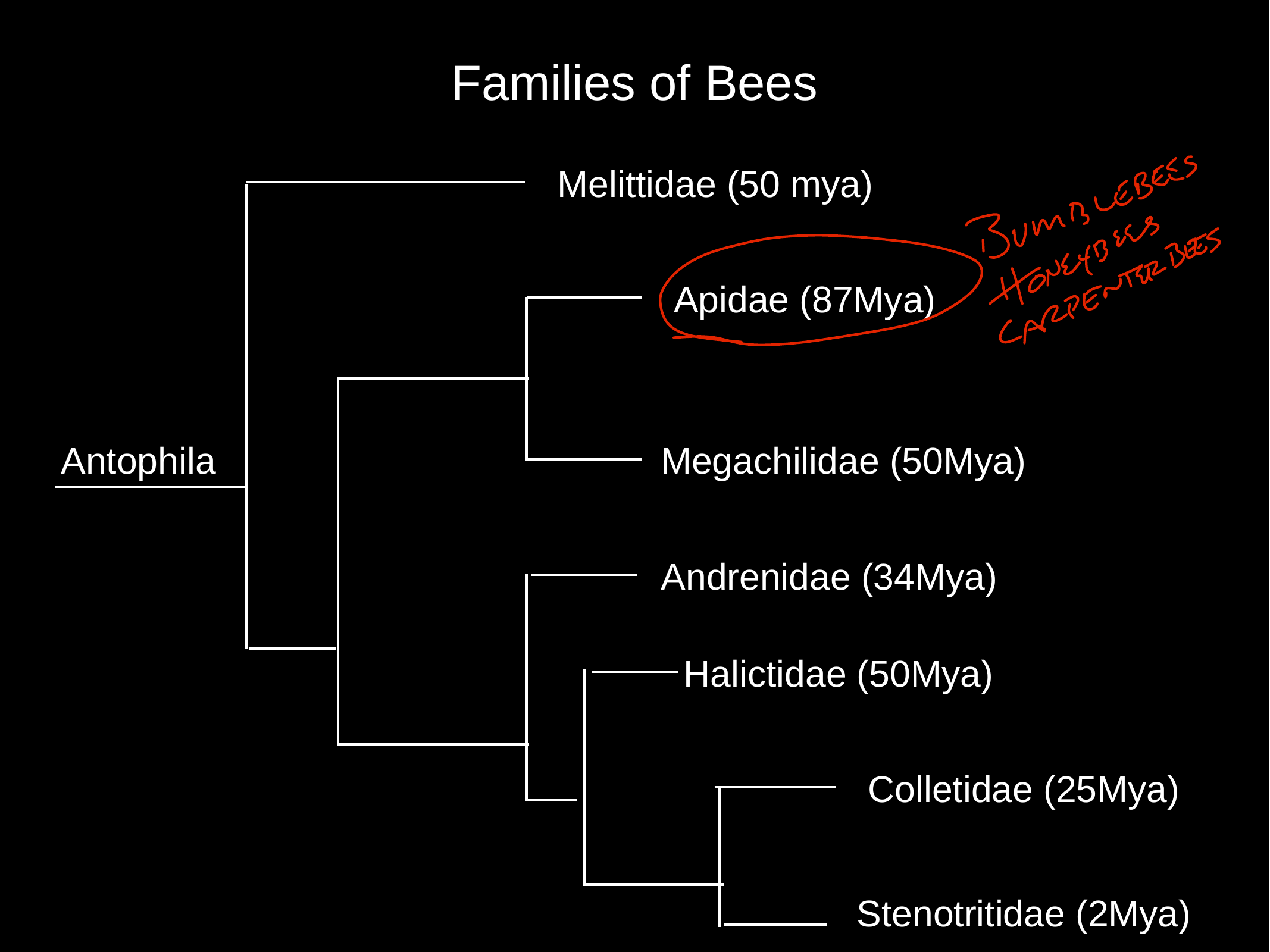

Families of Bees
Melittidae (50 mya)

Apidae (87Mya)

Antophila
Megachilidae (50Mya)

Andrenidae (34Mya)

Halictidae (50Mya)

Colletidae (25Mya)

Stenotritidae (2Mya)